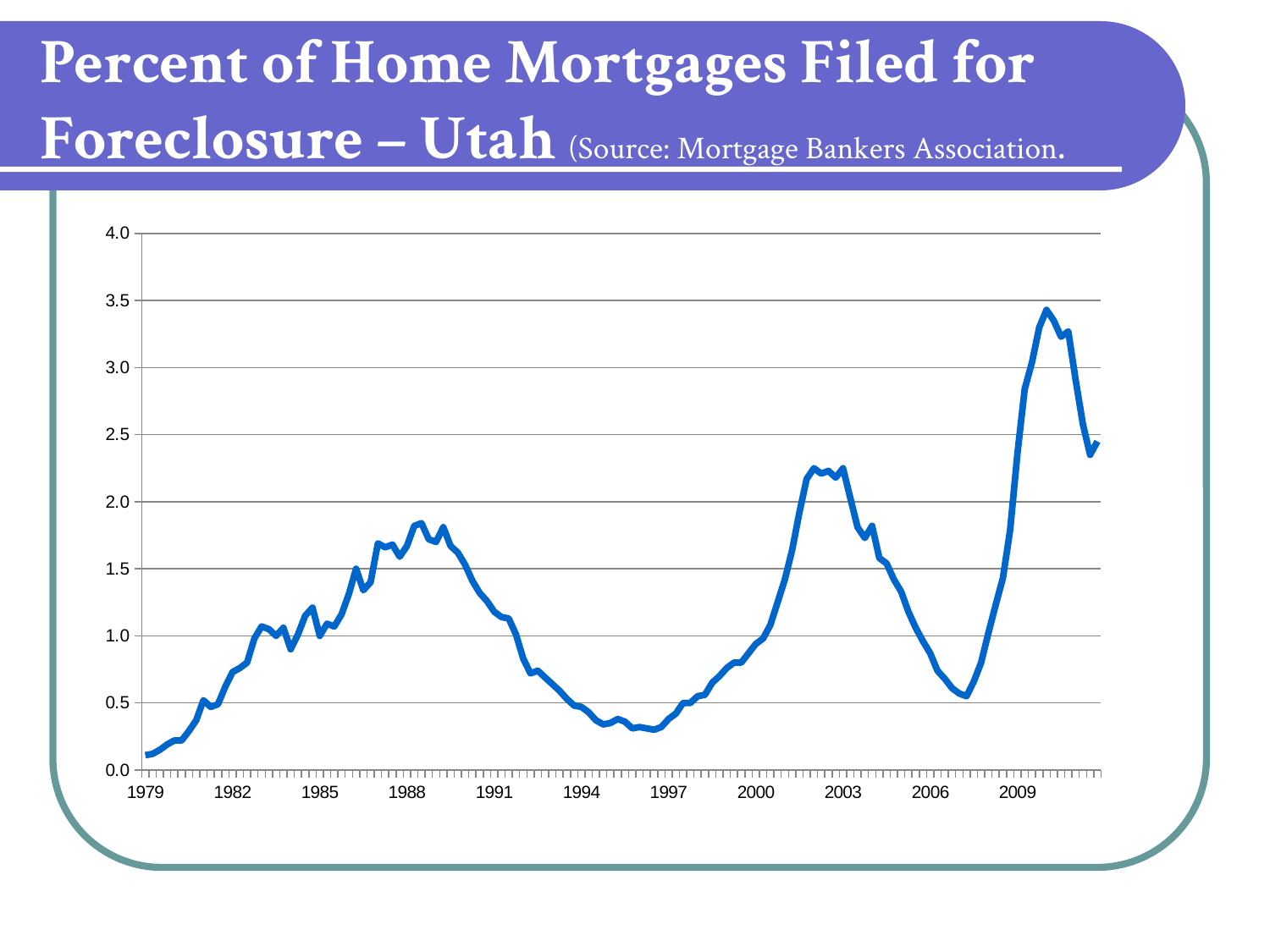

# Percent of Home Mortgages Filed for Foreclosure – Utah (Source: Mortgage Bankers Association.

### Chart

| Category |  |
|---|---|
| 1979 | 0.11 |
|  | 0.12000000000000002 |
|  | 0.15000000000000013 |
|  | 0.19 |
| 1980 | 0.22 |
|  | 0.22 |
|  | 0.29000000000000026 |
|  | 0.3700000000000003 |
| 1981 | 0.52 |
|  | 0.4700000000000001 |
|  | 0.49000000000000027 |
|  | 0.6200000000000006 |
| 1982 | 0.7300000000000005 |
|  | 0.7600000000000006 |
|  | 0.8 |
|  | 0.98 |
| 1983 | 1.07 |
|  | 1.05 |
|  | 1.0 |
|  | 1.06 |
| 1984 | 0.9 |
|  | 1.01 |
|  | 1.1499999999999988 |
|  | 1.21 |
| 1985 | 1.0 |
|  | 1.09 |
|  | 1.07 |
|  | 1.1599999999999988 |
| 1986 | 1.31 |
|  | 1.5 |
|  | 1.34 |
|  | 1.4 |
| 1987 | 1.690000000000001 |
|  | 1.6600000000000001 |
|  | 1.680000000000001 |
|  | 1.59 |
| 1988 | 1.670000000000001 |
|  | 1.82 |
|  | 1.84 |
|  | 1.72 |
| 1989 | 1.7 |
|  | 1.81 |
|  | 1.670000000000001 |
|  | 1.62 |
| 1990 | 1.53 |
|  | 1.41 |
|  | 1.32 |
|  | 1.26 |
| 1991 | 1.180000000000001 |
|  | 1.1399999999999988 |
|  | 1.1299999999999988 |
|  | 1.01 |
| 1992 | 0.8300000000000005 |
|  | 0.7200000000000005 |
|  | 0.7400000000000005 |
|  | 0.6900000000000005 |
| 1993 | 0.6400000000000007 |
|  | 0.59 |
|  | 0.53 |
|  | 0.48000000000000026 |
| 1994 | 0.4700000000000001 |
|  | 0.43000000000000027 |
|  | 0.3700000000000003 |
|  | 0.34 |
| 1995 | 0.35000000000000026 |
|  | 0.38000000000000034 |
|  | 0.36000000000000026 |
|  | 0.3100000000000003 |
| 1996 | 0.32000000000000034 |
|  | 0.3100000000000003 |
|  | 0.30000000000000027 |
|  | 0.32000000000000034 |
| 1997 | 0.38000000000000034 |
|  | 0.42000000000000026 |
|  | 0.5 |
|  | 0.5 |
| 1998 | 0.55 |
|  | 0.56 |
|  | 0.6500000000000008 |
|  | 0.7000000000000005 |
| 1999 | 0.7600000000000006 |
|  | 0.8 |
|  | 0.8 |
|  | 0.8700000000000006 |
| 2000 | 0.9400000000000005 |
|  | 0.98 |
|  | 1.08 |
|  | 1.25 |
| 2001 | 1.42 |
|  | 1.6400000000000001 |
|  | 1.920000000000001 |
|  | 2.17 |
| 2002 | 2.25 |
|  | 2.21 |
|  | 2.23 |
|  | 2.18 |
| 2003 | 2.25 |
|  | 2.03 |
|  | 1.81 |
|  | 1.73 |
| 2004 | 1.82 |
|  | 1.58 |
|  | 1.54 |
|  | 1.42 |
| 2005 | 1.33 |
|  | 1.180000000000001 |
|  | 1.06 |
|  | 0.9600000000000005 |
| 2006 | 0.8700000000000006 |
|  | 0.7400000000000005 |
|  | 0.68 |
|  | 0.6100000000000005 |
| 2007 | 0.57 |
|  | 0.55 |
|  | 0.6600000000000008 |
|  | 0.8 |
| 2008 | 1.02 |
|  | 1.23 |
|  | 1.43 |
|  | 1.79 |
| 2009 | 2.36 |
|  | 2.84 |
|  | 3.04 |
|  | 3.3 |
| 2010 | 3.4299999999999997 |
|  | 3.3499999999999988 |
|  | 3.23 |
|  | 3.27 |
| 2011 | 2.9099999999999997 |
|  | 2.58 |
|  | 2.3499999999999988 |
|  | 2.4499999999999997 |